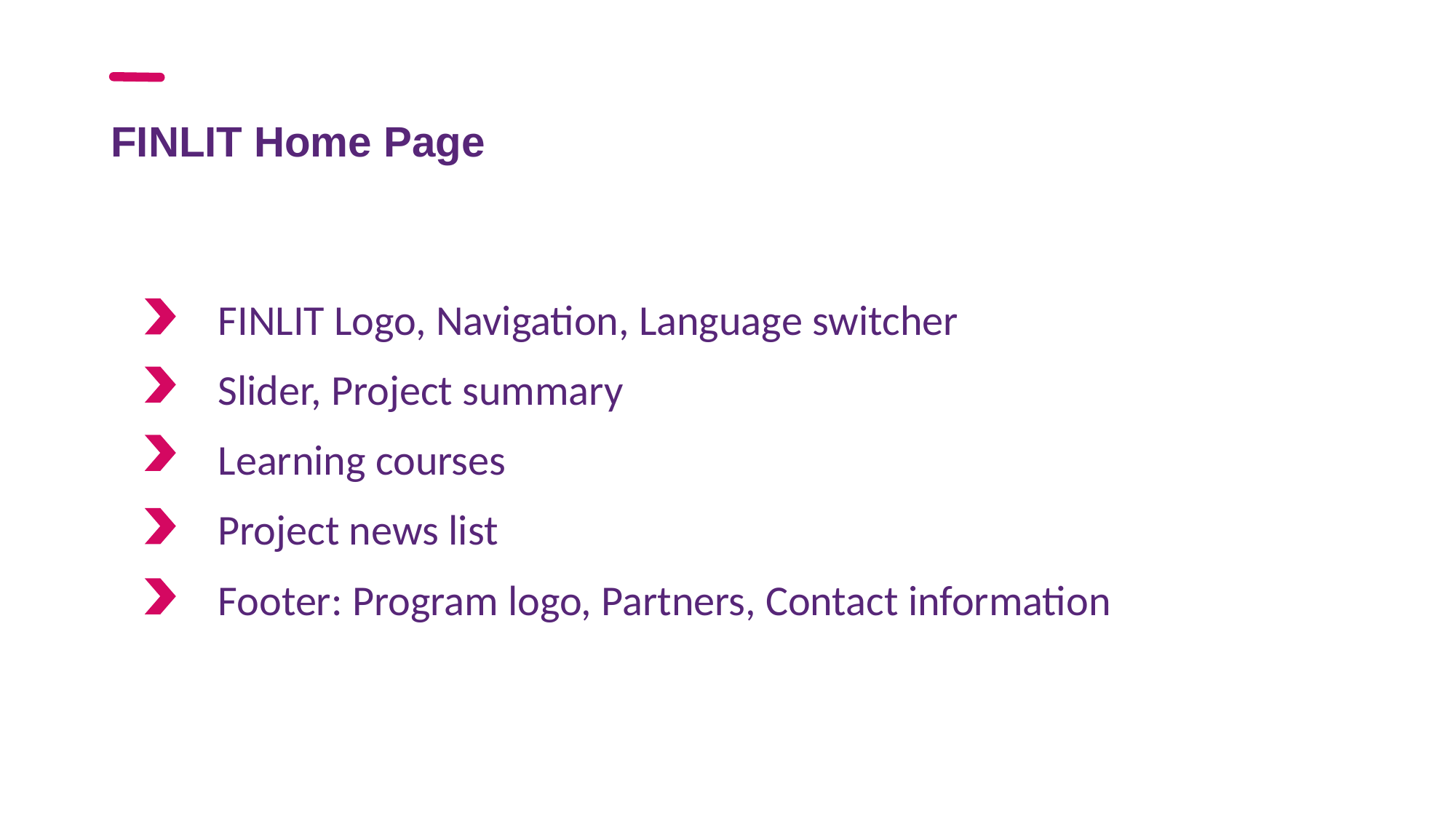

# FINLIT Home Page

	FINLIT Logo, Navigation, Language switcher
	Slider, Project summary
	Learning courses
	Project news list
	Footer: Program logo, Partners, Contact information